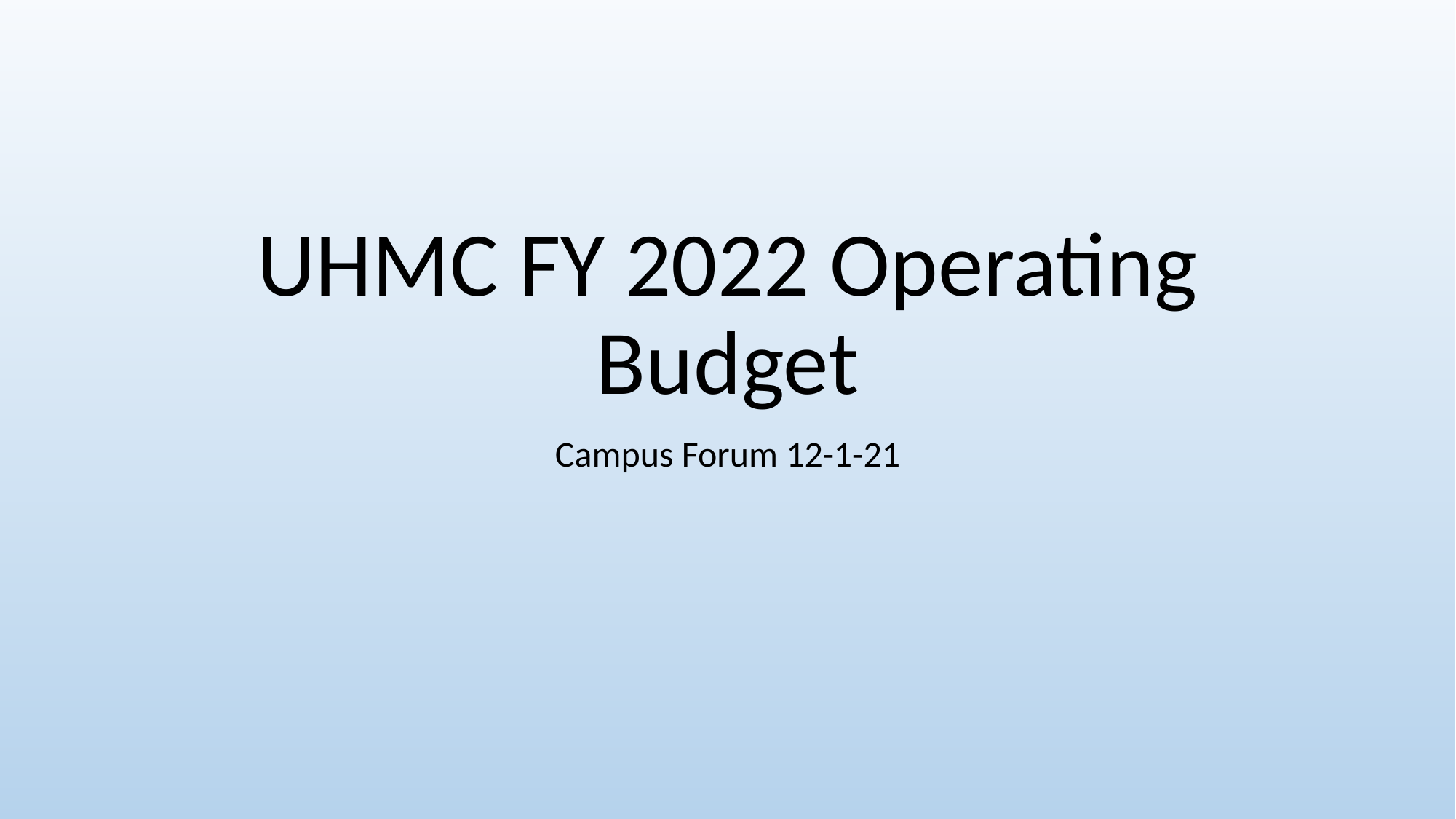

# UHMC FY 2022 Operating Budget
Campus Forum 12-1-21